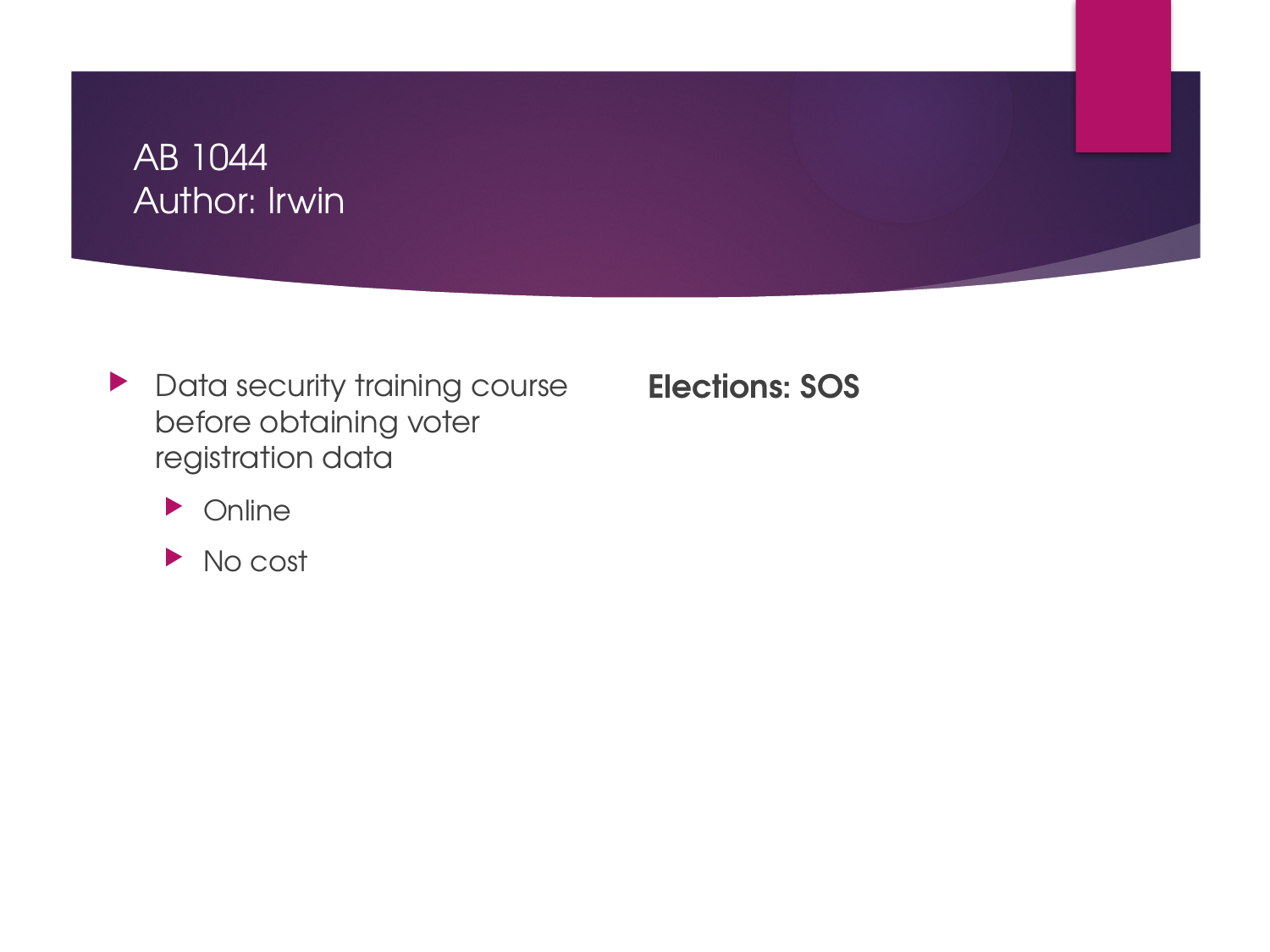

# AB 1044 Author: Irwin
Elections: SOS

Data security training course before obtaining voter registration data
Online
No cost